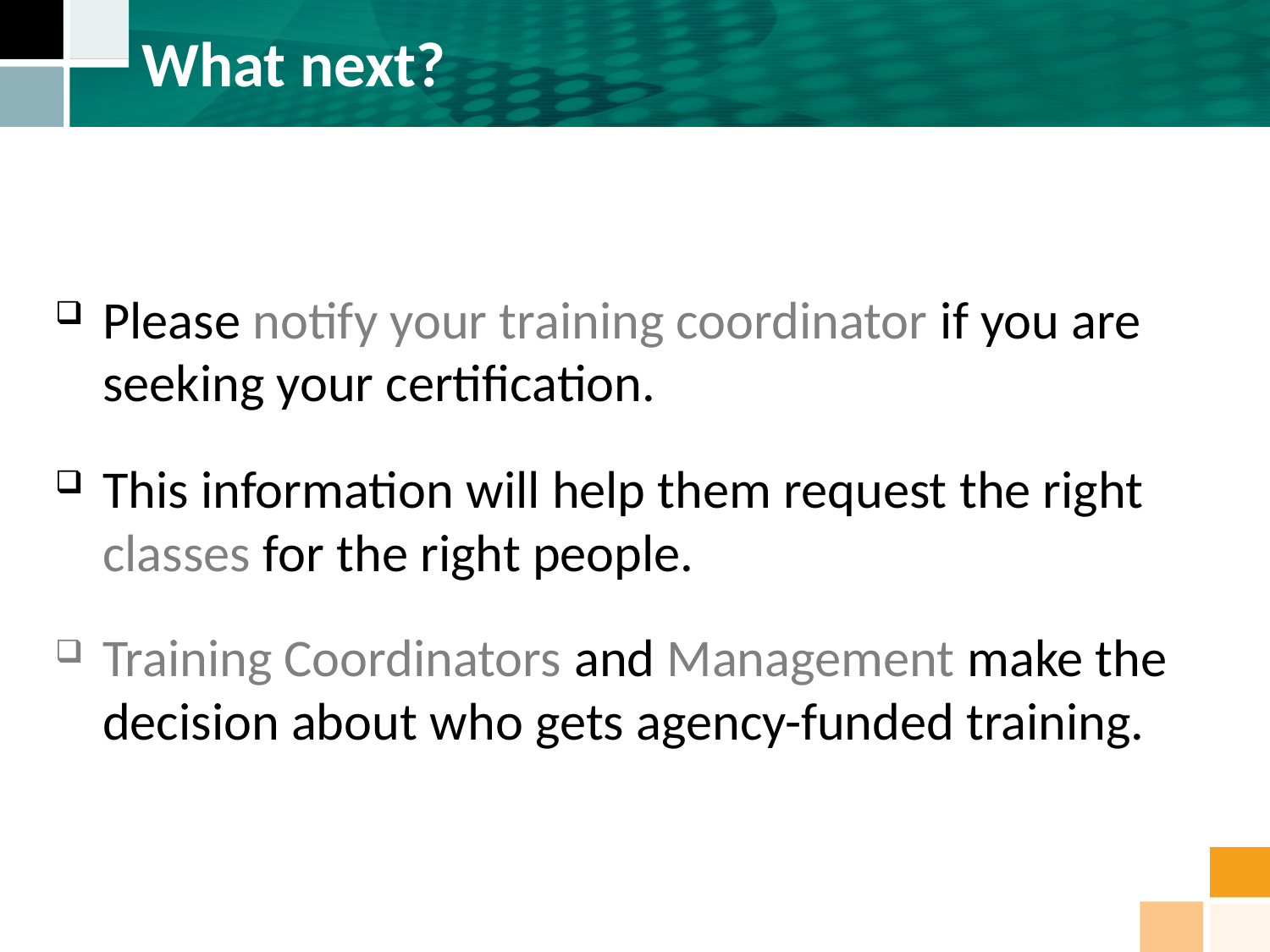

# What next?
Please notify your training coordinator if you are seeking your certification.
This information will help them request the right classes for the right people.
Training Coordinators and Management make the decision about who gets agency-funded training.